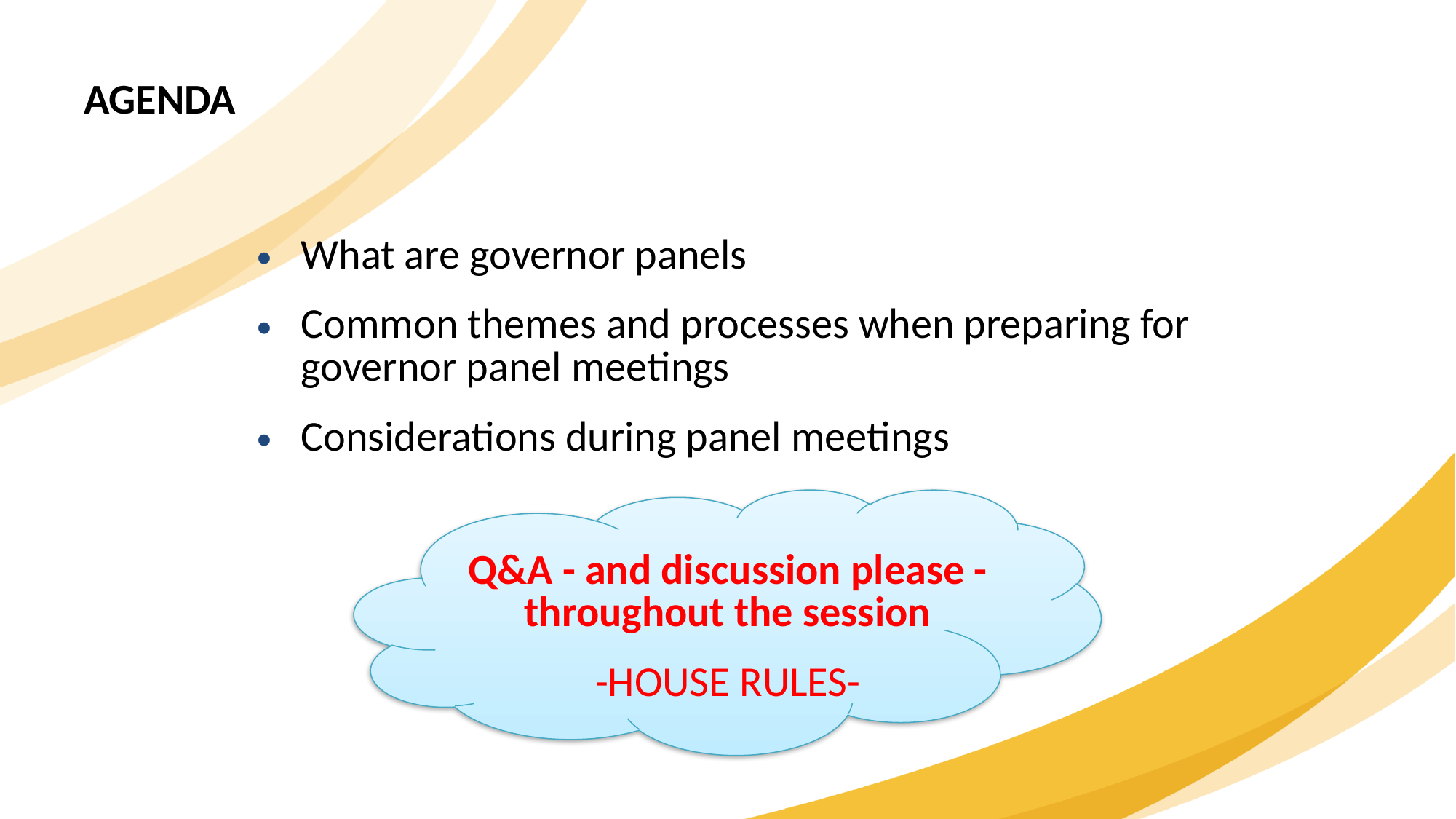

AGENDA
What are governor panels
Common themes and processes when preparing for governor panel meetings
Considerations during panel meetings

Q&A - and discussion please -
throughout the session
-HOUSE RULES-